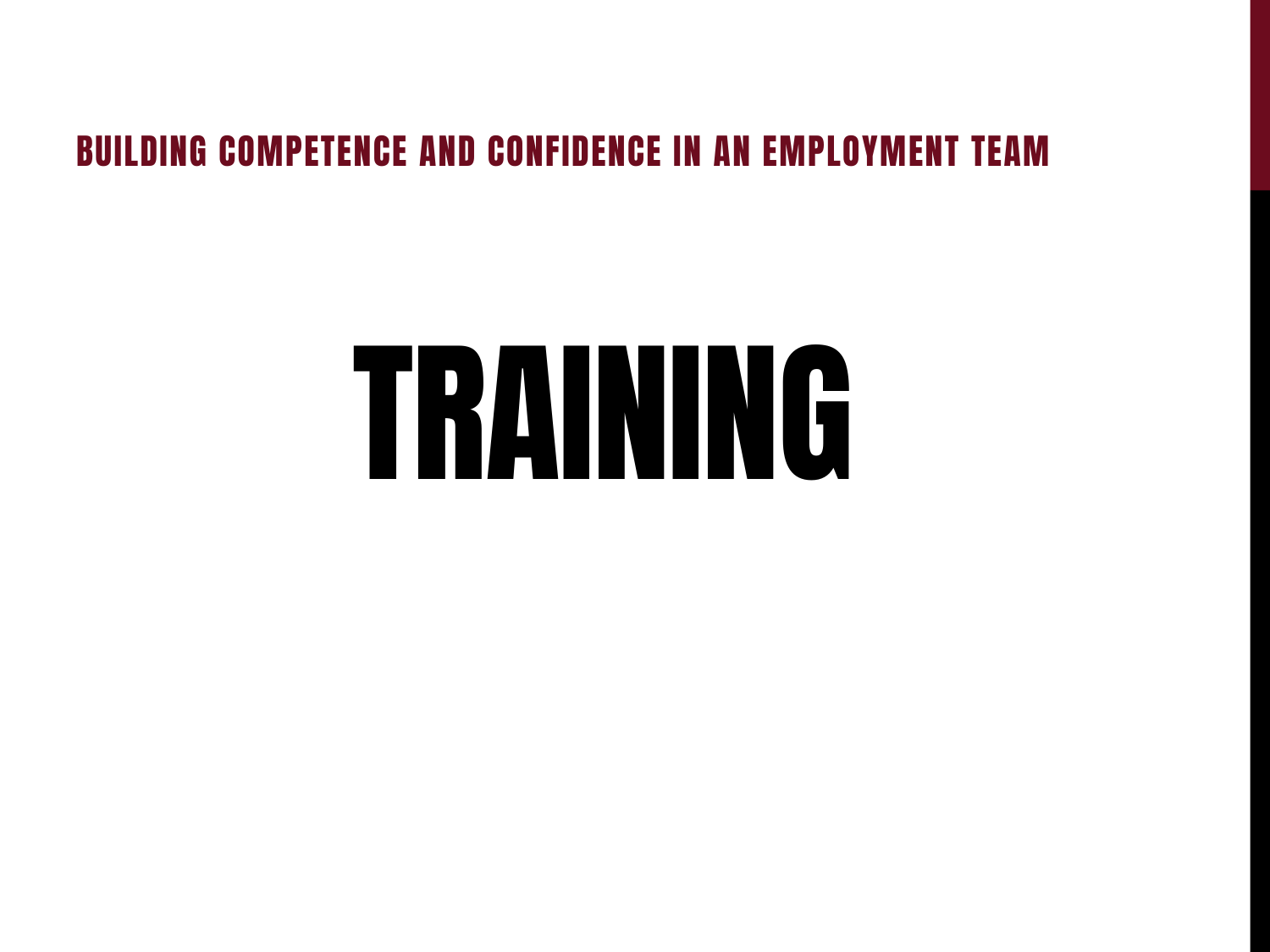

Building competence and confidence in an employment team
# Training